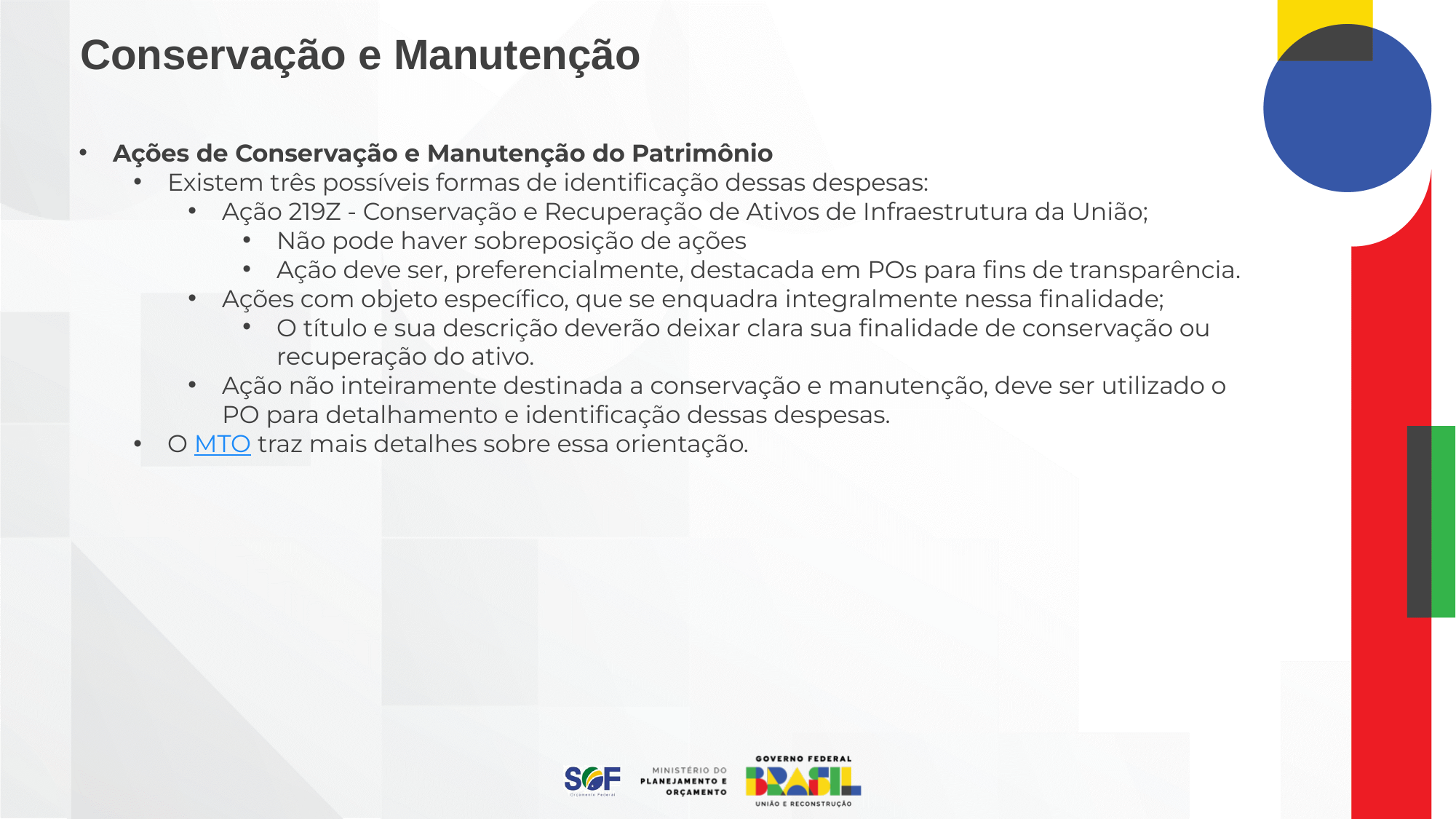

Conservação e Manutenção
Ações de Conservação e Manutenção do Patrimônio
Existem três possíveis formas de identificação dessas despesas:
Ação 219Z - Conservação e Recuperação de Ativos de Infraestrutura da União;
Não pode haver sobreposição de ações
Ação deve ser, preferencialmente, destacada em POs para fins de transparência.
Ações com objeto específico, que se enquadra integralmente nessa finalidade;
O título e sua descrição deverão deixar clara sua finalidade de conservação ou recuperação do ativo.
Ação não inteiramente destinada a conservação e manutenção, deve ser utilizado o PO para detalhamento e identificação dessas despesas.
O MTO traz mais detalhes sobre essa orientação.